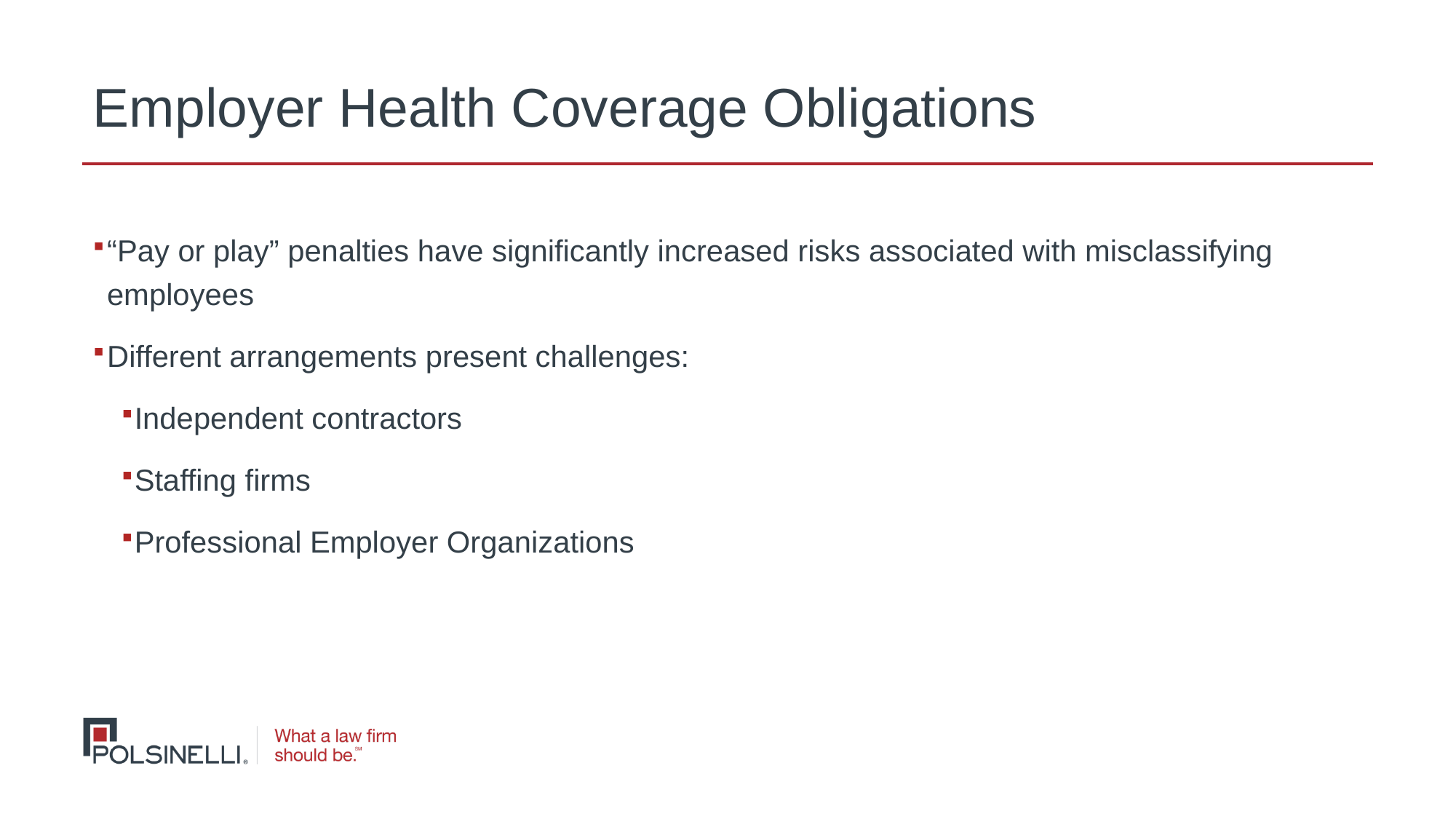

# Employer Health Coverage Obligations
“Pay or play” penalties have significantly increased risks associated with misclassifying employees
Different arrangements present challenges:
Independent contractors
Staffing firms
Professional Employer Organizations